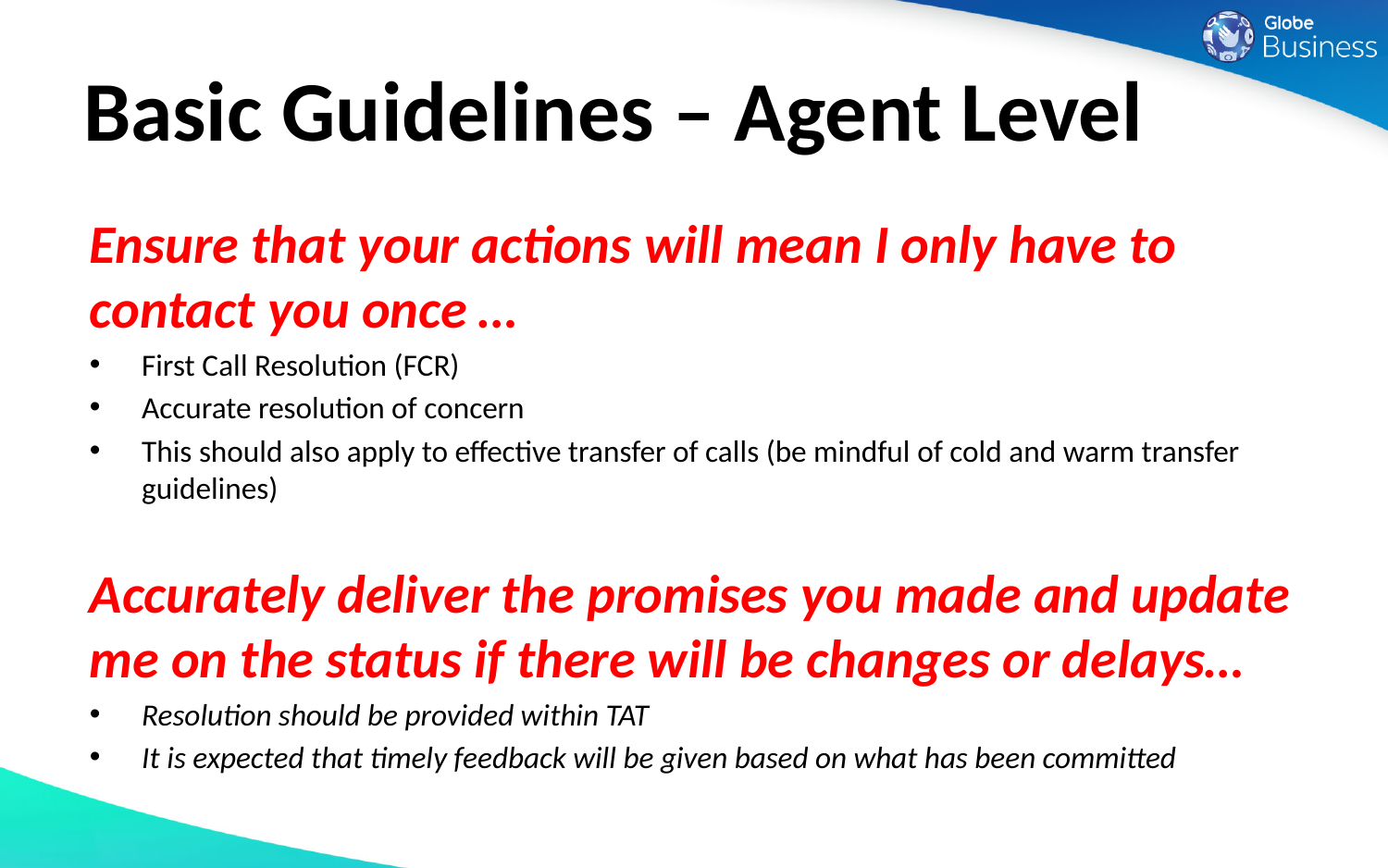

# Basic Guidelines – Agent Level
Ensure that your actions will mean I only have to contact you once …
First Call Resolution (FCR)
Accurate resolution of concern
This should also apply to effective transfer of calls (be mindful of cold and warm transfer guidelines)

Accurately deliver the promises you made and update me on the status if there will be changes or delays…
Resolution should be provided within TAT
It is expected that timely feedback will be given based on what has been committed